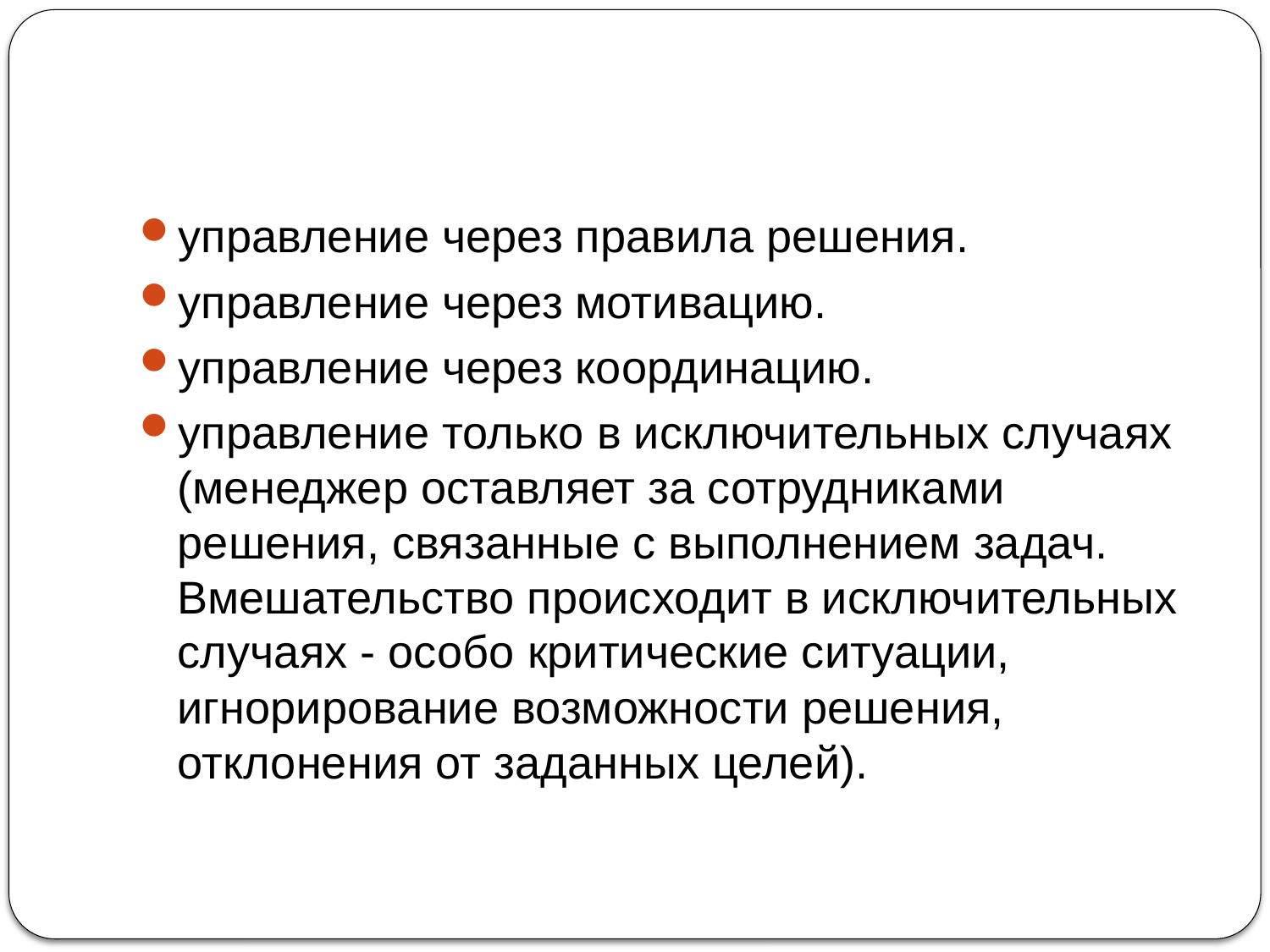

#
управление через правила решения.
управление через мотивацию.
управление через координацию.
управление только в исключительных случаях (менеджер оставляет за сотрудниками решения, связанные с выполнением задач. Вмешательство происходит в исключительных случаях - особо критические ситуации, игнорирование возможности решения, отклонения от заданных целей).